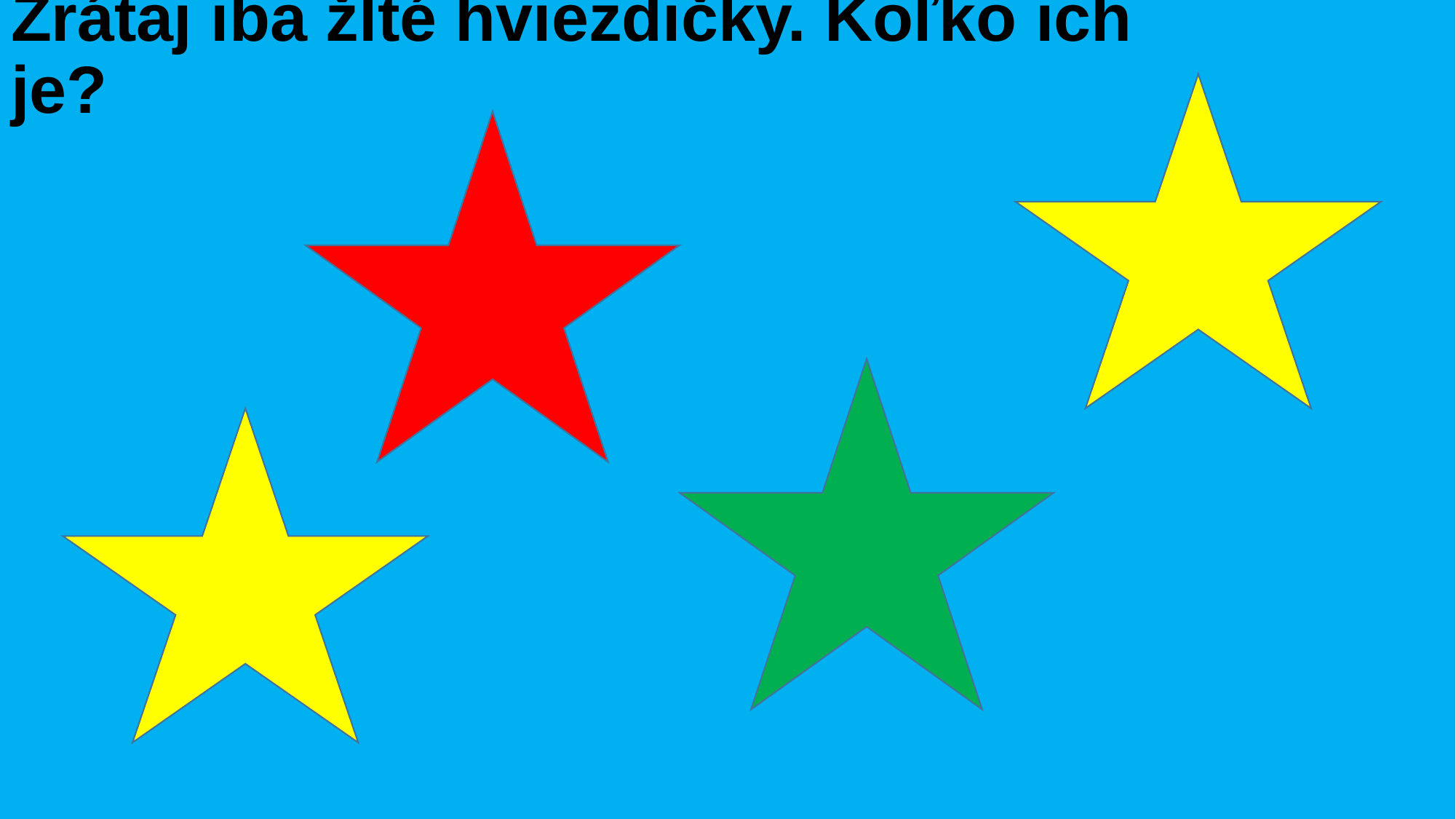

# Zrátaj iba žlté hviezdičky. Koľko ich je?